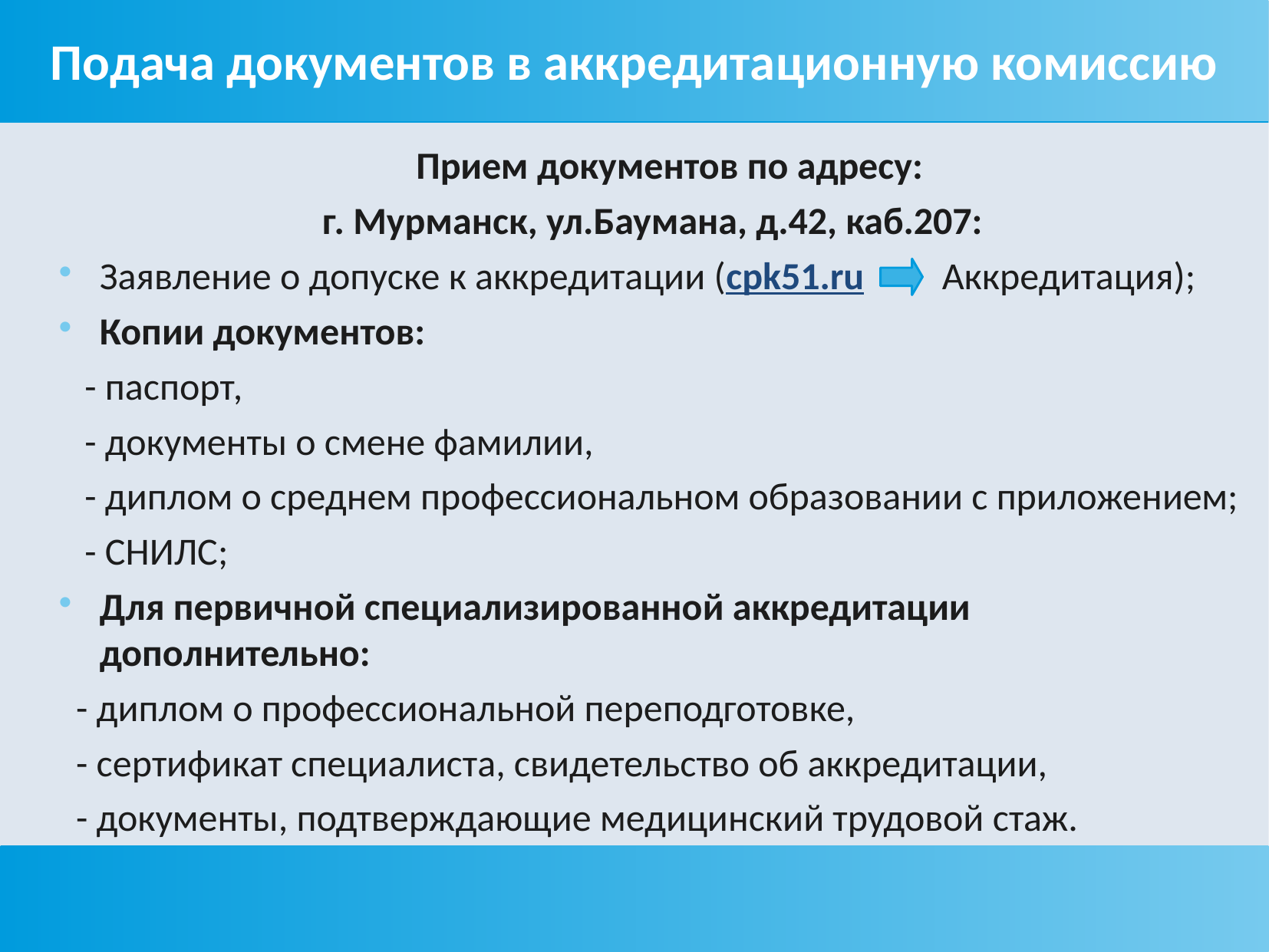

Подача документов в аккредитационную комиссию

     Прием документов по адресу:
г. Мурманск, ул.Баумана, д.42, каб.207:
Заявление о допуске к аккредитации (cpk51.ru         Аккредитация);
Копии документов:
   - паспорт,
   - документы о смене фамилии,
   - диплом о среднем профессиональном образовании с приложением;
   - СНИЛС;
Для первичной специализированной аккредитации дополнительно:
  - диплом о профессиональной переподготовке,
  - сертификат специалиста, свидетельство об аккредитации,
  - документы, подтверждающие медицинский трудовой стаж.